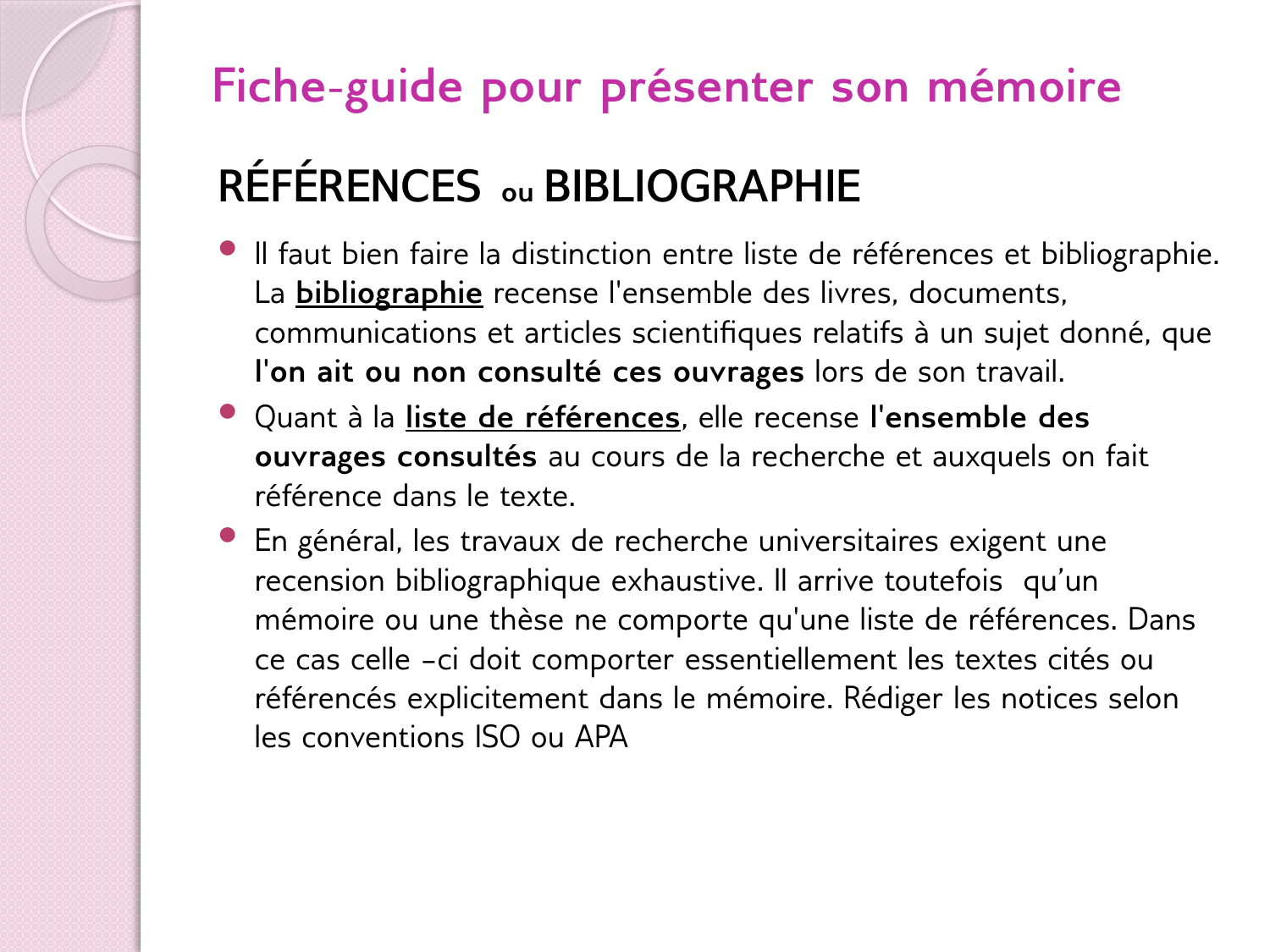

# Fiche-guide pour présenter son mémoire
RÉFÉRENCES ou BIBLIOGRAPHIE
Il faut bien faire la distinction entre liste de références et bibliographie. La bibliographie recense l'ensemble des livres, documents, communications et articles scientifiques relatifs à un sujet donné, que l'on ait ou non consulté ces ouvrages lors de son travail.
Quant à la liste de références, elle recense l'ensemble des ouvrages consultés au cours de la recherche et auxquels on fait référence dans le texte.
En général, les travaux de recherche universitaires exigent une recension bibliographique exhaustive. Il arrive toutefois  qu’un mémoire ou une thèse ne comporte qu'une liste de références. Dans ce cas celle –ci doit comporter essentiellement les textes cités ou référencés explicitement dans le mémoire. Rédiger les notices selon les conventions ISO ou APA